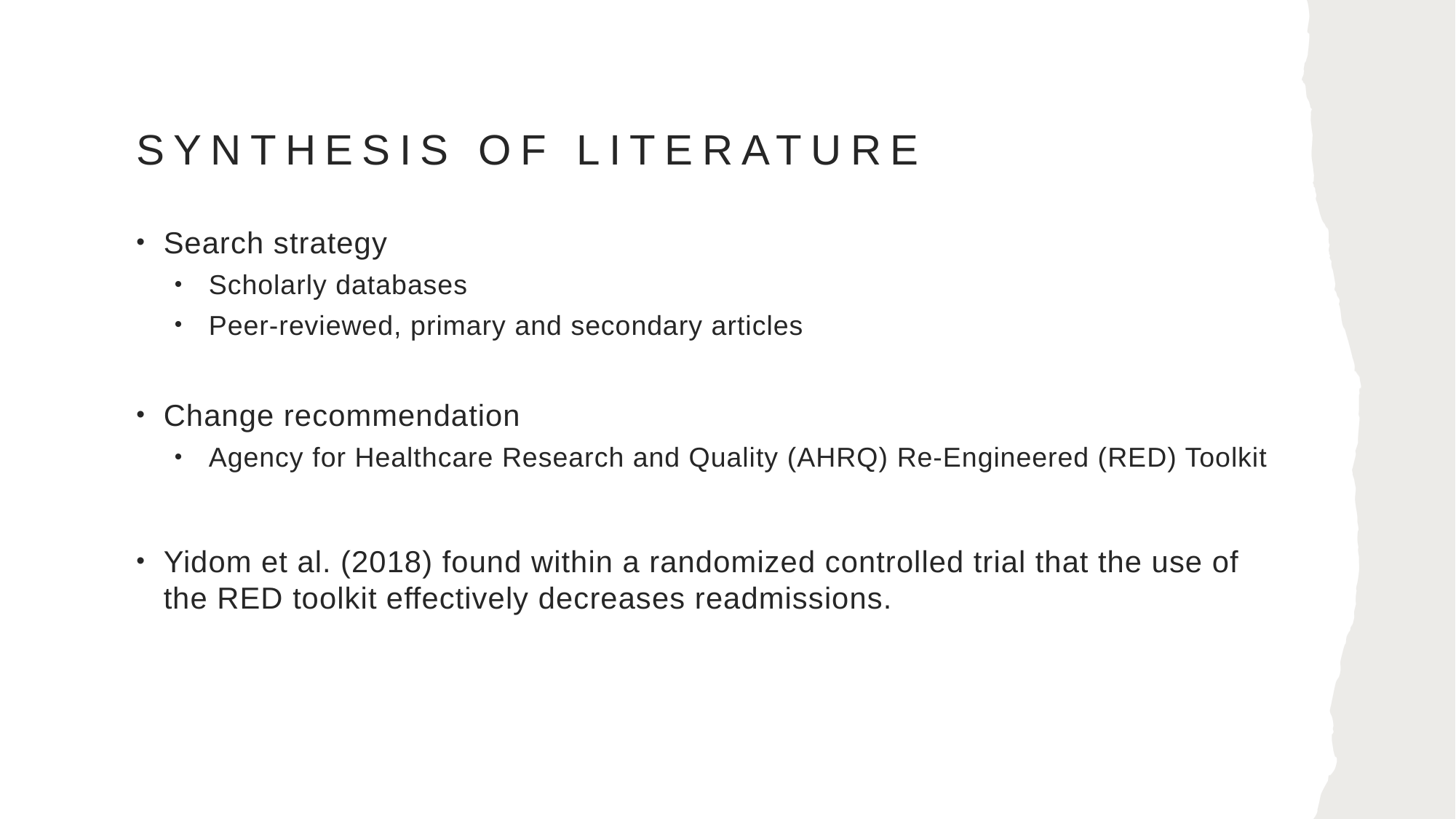

# Synthesis of literature
Search strategy
Scholarly databases
Peer-reviewed, primary and secondary articles

Change recommendation
Agency for Healthcare Research and Quality (AHRQ) Re-Engineered (RED) Toolkit

Yidom et al. (2018) found within a randomized controlled trial that the use of the RED toolkit effectively decreases readmissions.